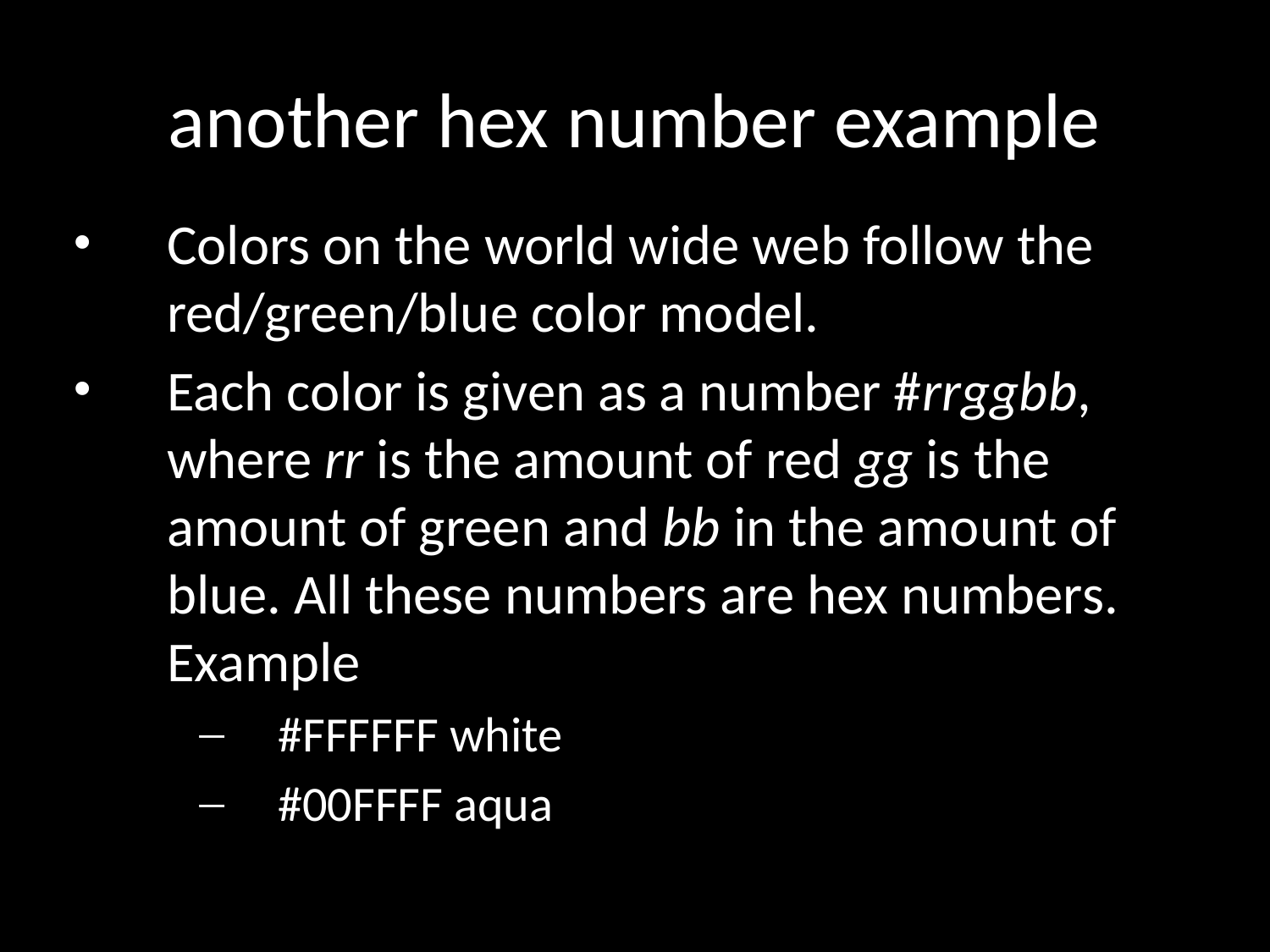

# another hex number example
Colors on the world wide web follow the red/green/blue color model.
Each color is given as a number #rrggbb, where rr is the amount of red gg is the amount of green and bb in the amount of blue. All these numbers are hex numbers. Example
#FFFFFF white
#00FFFF aqua